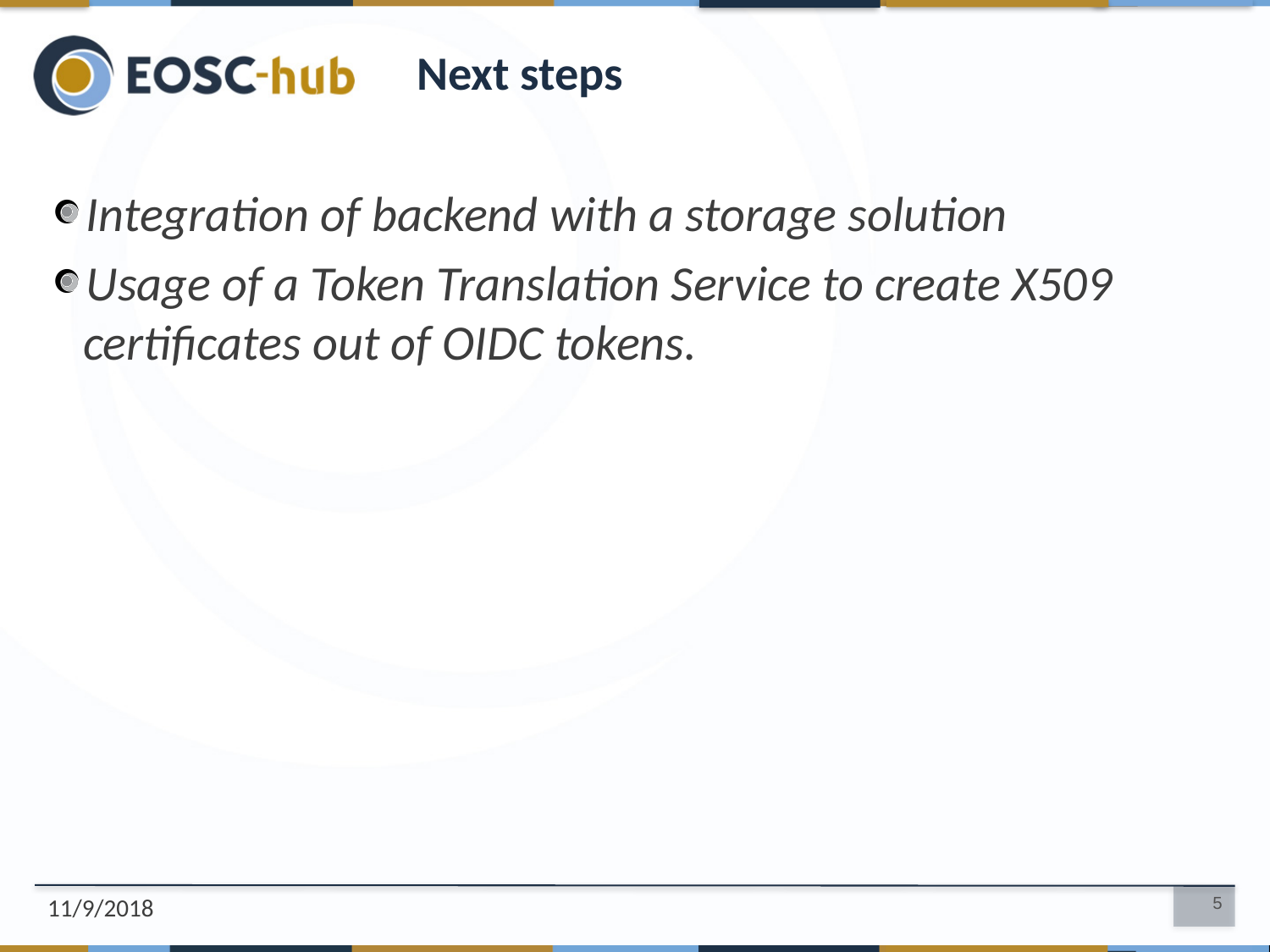

Next steps
Integration of backend with a storage solution
Usage of a Token Translation Service to create X509 certificates out of OIDC tokens.
11/9/2018
5